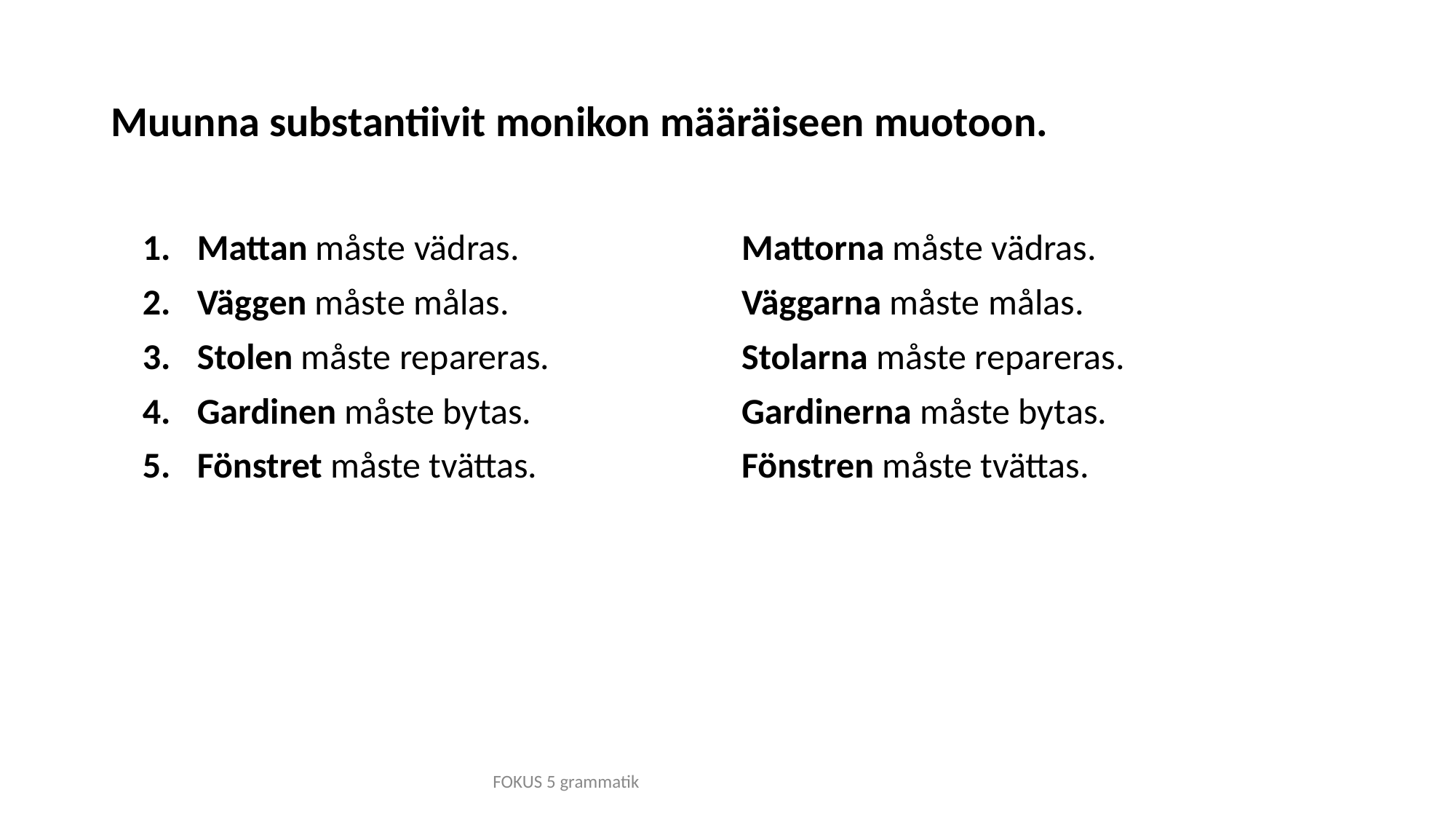

# Muunna substantiivit monikon määräiseen muotoon.
Mattan måste vädras.
Väggen måste målas.
Stolen måste repareras.
Gardinen måste bytas.
Fönstret måste tvättas.

Mattorna måste vädras.
Väggarna måste målas.
Stolarna måste repareras.
Gardinerna måste bytas.
Fönstren måste tvättas.

FOKUS 5 grammatik